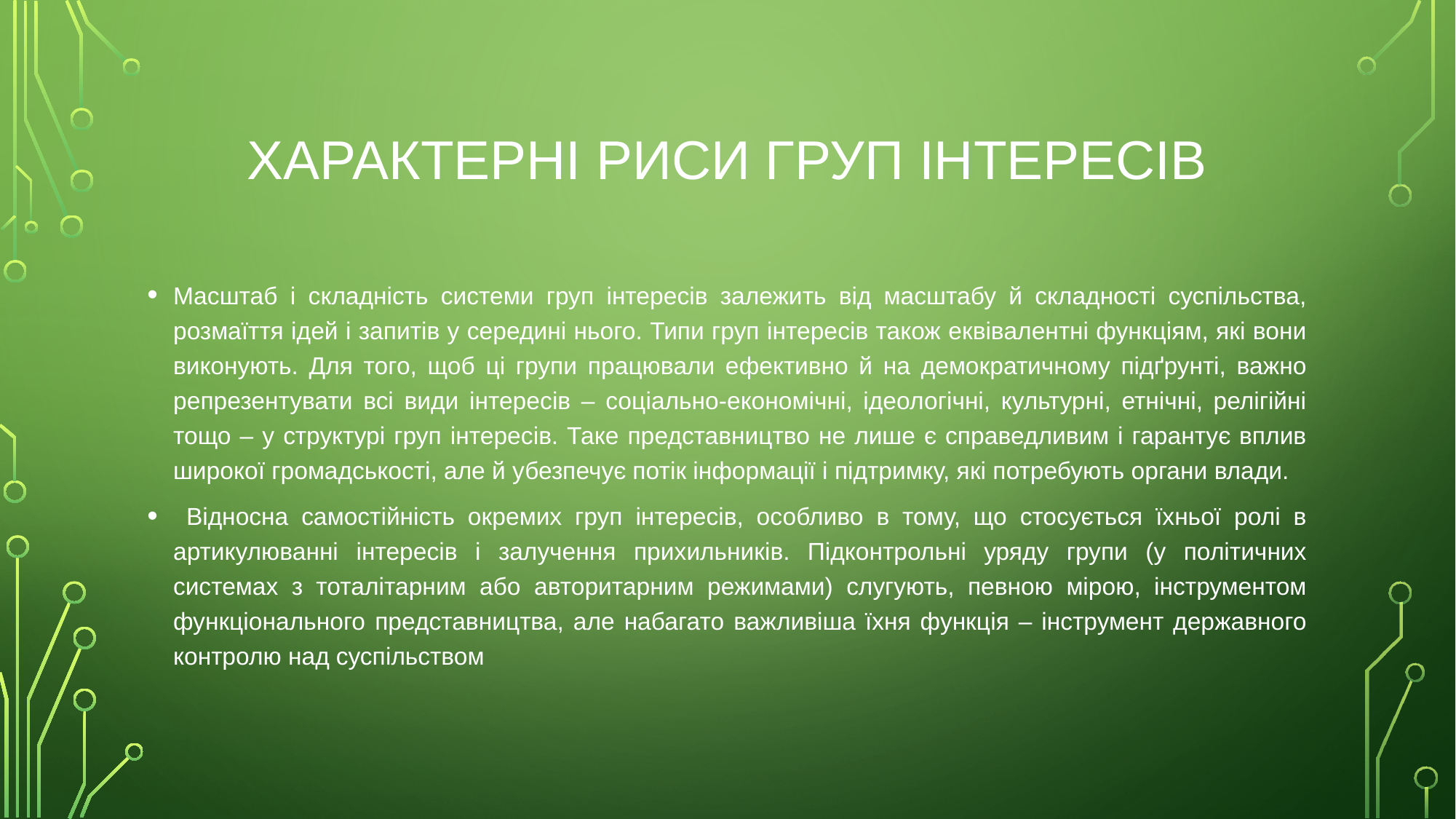

# характерні риси груп інтересів
Масштаб і складність системи груп інтересів залежить від масштабу й складності суспільства, розмаїття ідей і запитів у середині нього. Типи груп інтересів також еквівалентні функціям, які вони виконують. Для того, щоб ці групи працювали ефективно й на демократичному підґрунті, важно репрезентувати всі види інтересів – соціально-економічні, ідеологічні, культурні, етнічні, релігійні тощо – у структурі груп інтересів. Таке представництво не лише є справедливим і гарантує вплив широкої громадськості, але й убезпечує потік інформації і підтримку, які потребують органи влади.
 Відносна самостійність окремих груп інтересів, особливо в тому, що стосується їхньої ролі в артикулюванні інтересів і залучення прихильників. Підконтрольні уряду групи (у політичних системах з тоталітарним або авторитарним режимами) слугують, певною мірою, інструментом функціонального представництва, але набагато важливіша їхня функція – інструмент державного контролю над суспільством